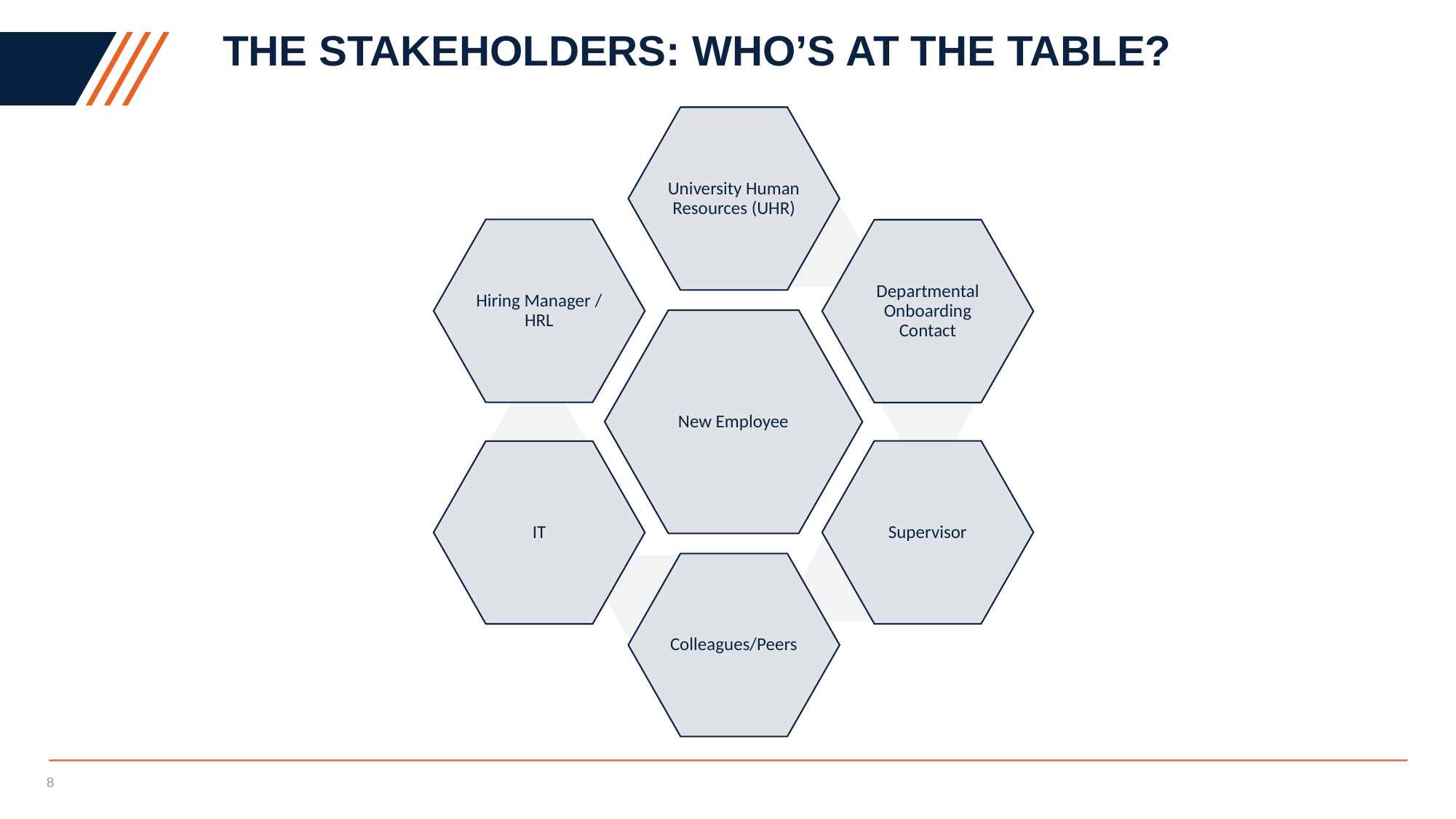

# The Stakeholders: Who’s at the table?
New Employee
University Human Resources (UHR)
Departmental Onboarding Contact
Supervisor
Colleagues/Peers
IT
Hiring Manager / HRL
8